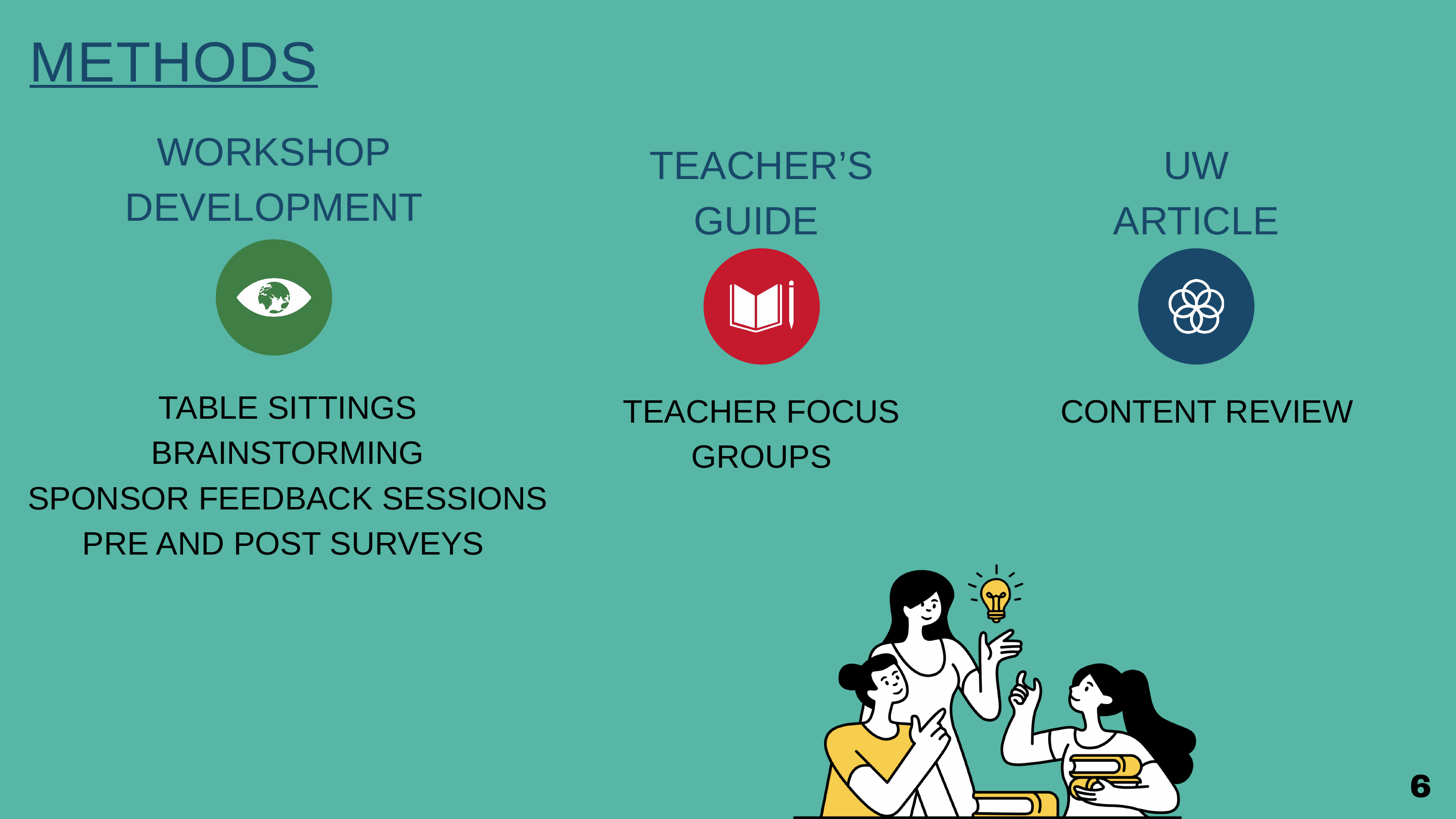

METHODS
WORKSHOP DEVELOPMENT
TEACHER’S GUIDE
UW ARTICLE

TABLE SITTINGS
BRAINSTORMING
SPONSOR FEEDBACK SESSIONS
PRE AND POST SURVEYS

TEACHER FOCUS GROUPS

CONTENT REVIEW

6